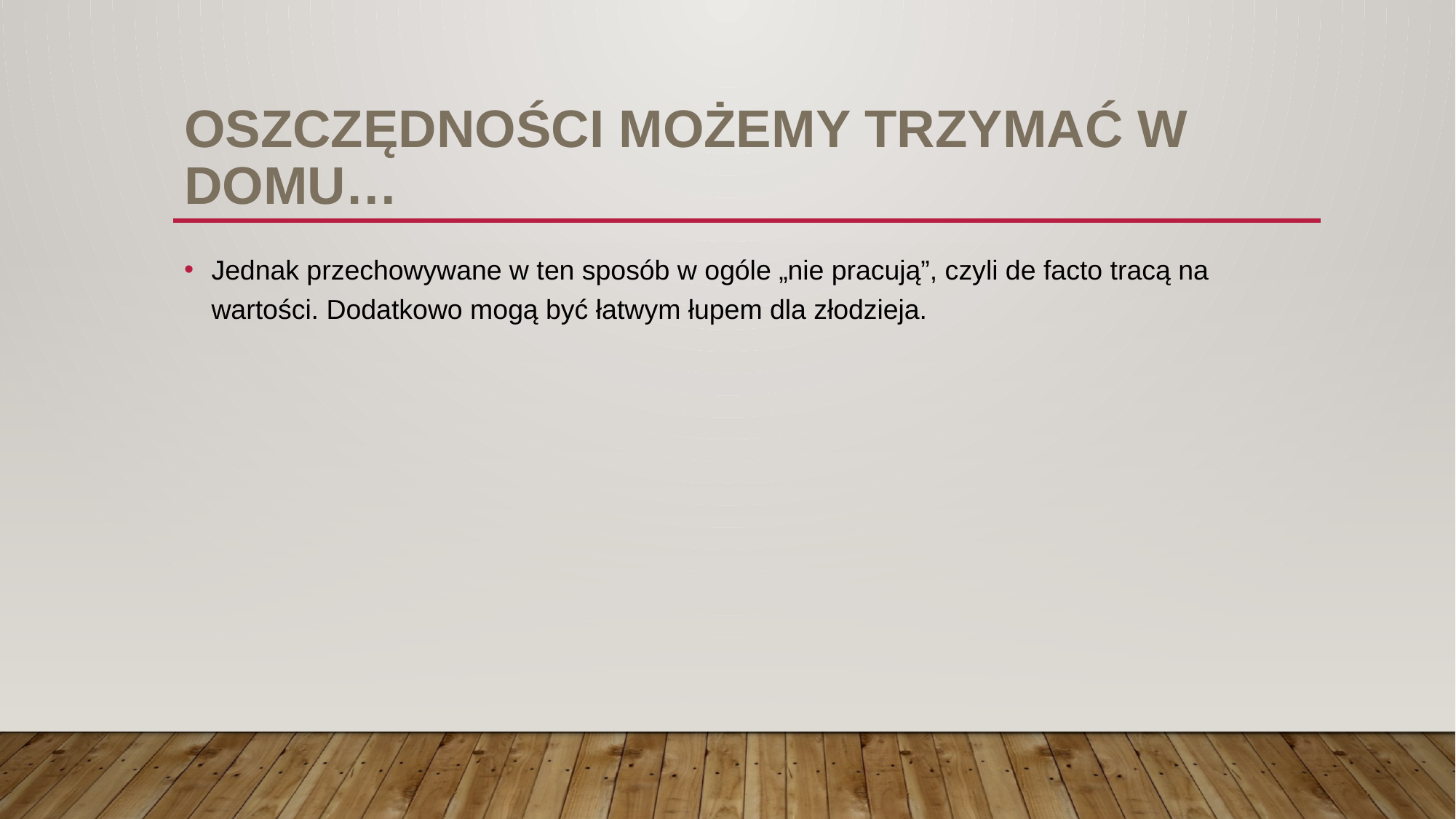

# Oszczędności możemy trzymać w domu…
Jednak przechowywane w ten sposób w ogóle „nie pracują”, czyli de facto tracą na wartości. Dodatkowo mogą być łatwym łupem dla złodzieja.